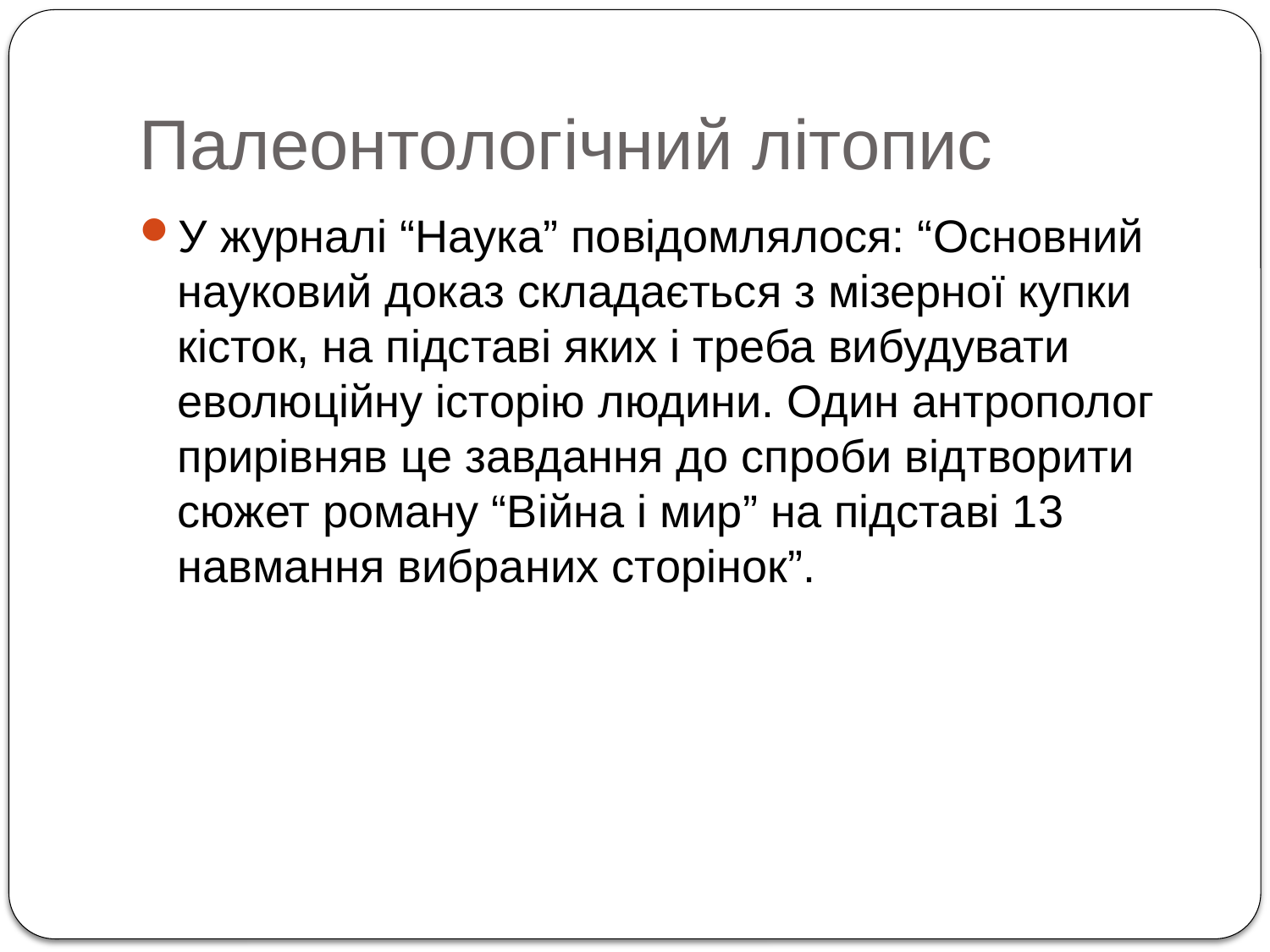

# Палеонтологічний літопис
У журналі “Наука” повідомлялося: “Основний науковий доказ складається з мізерної купки кісток, на підставі яких і треба вибудувати еволюційну історію людини. Один антрополог прирівняв це завдання до спроби відтворити сюжет роману “Війна і мир” на підставі 13 навмання вибраних сторінок”.